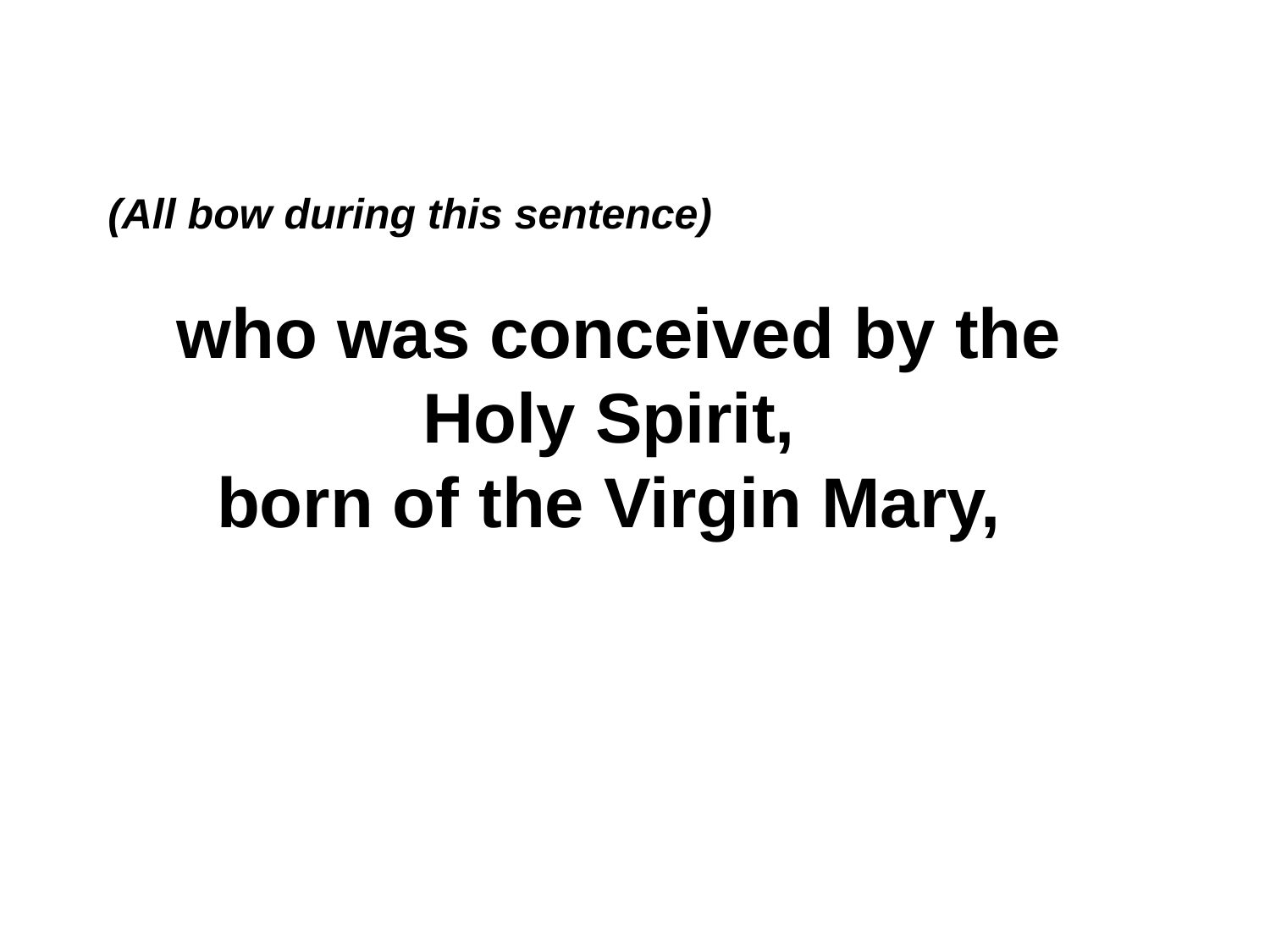

(All bow during this sentence)

who was conceived by the Holy Spirit,
born of the Virgin Mary,